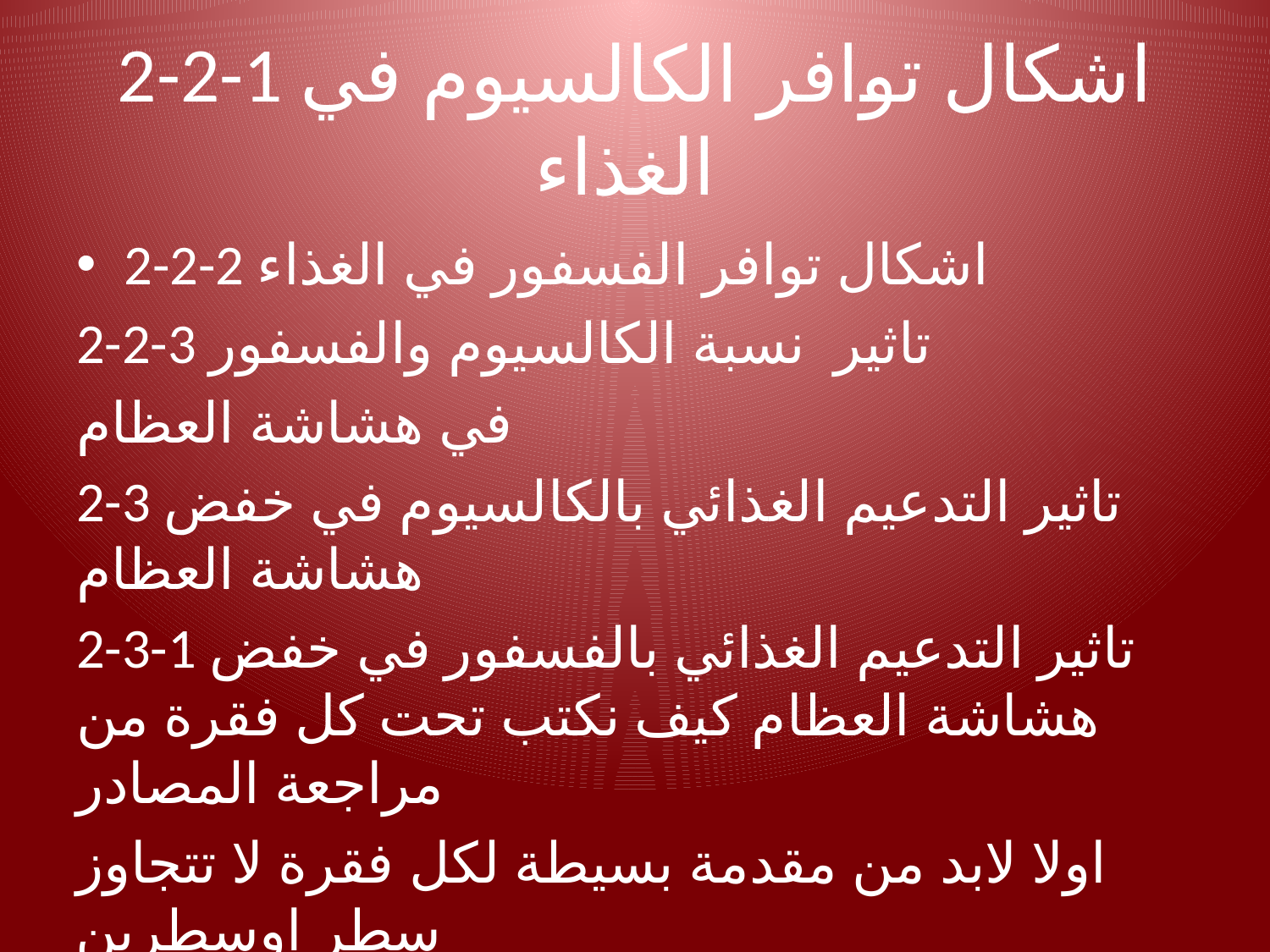

# 2-2-1 اشكال توافر الكالسيوم في الغذاء
2-2-2 اشكال توافر الفسفور في الغذاء
2-2-3 تاثير  نسبة الكالسيوم والفسفور
في هشاشة العظام
2-3 تاثير التدعيم الغذائي بالكالسيوم في خفض هشاشة العظام
2-3-1 تاثير التدعيم الغذائي بالفسفور في خفض هشاشة العظام كيف نكتب تحت كل فقرة من مراجعة المصادر
اولا لابد من مقدمة بسيطة لكل فقرة لا تتجاوز سطر اوسطرين